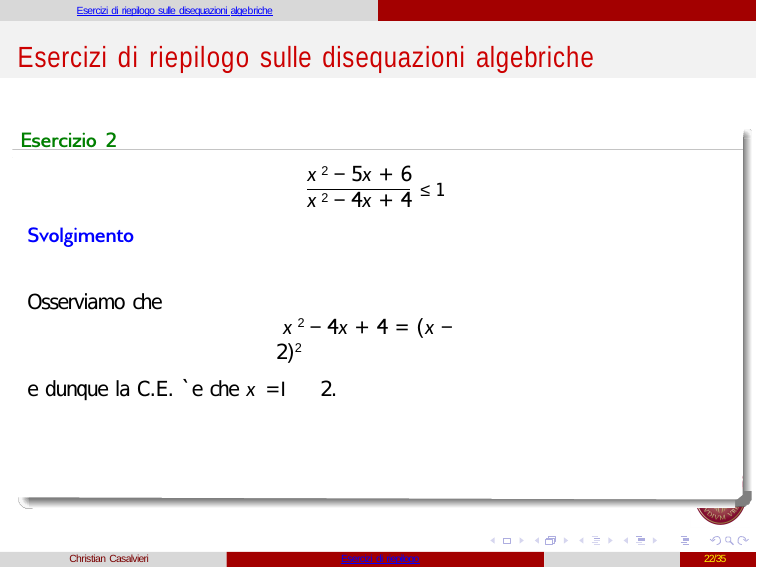

Esercizi di riepilogo sulle disequazioni algebriche

# Esercizi di riepilogo sulle disequazioni algebriche
Esercizio 2

x 2 − 5x + 6
x 2 − 4x + 4 ≤ 1

Svolgimento

Osserviamo che
x 2 − 4x + 4 = (x − 2)2
e dunque la C.E. `e che x  =I	2.

Christian Casalvieri
Esercizi di riepilogo
22/35